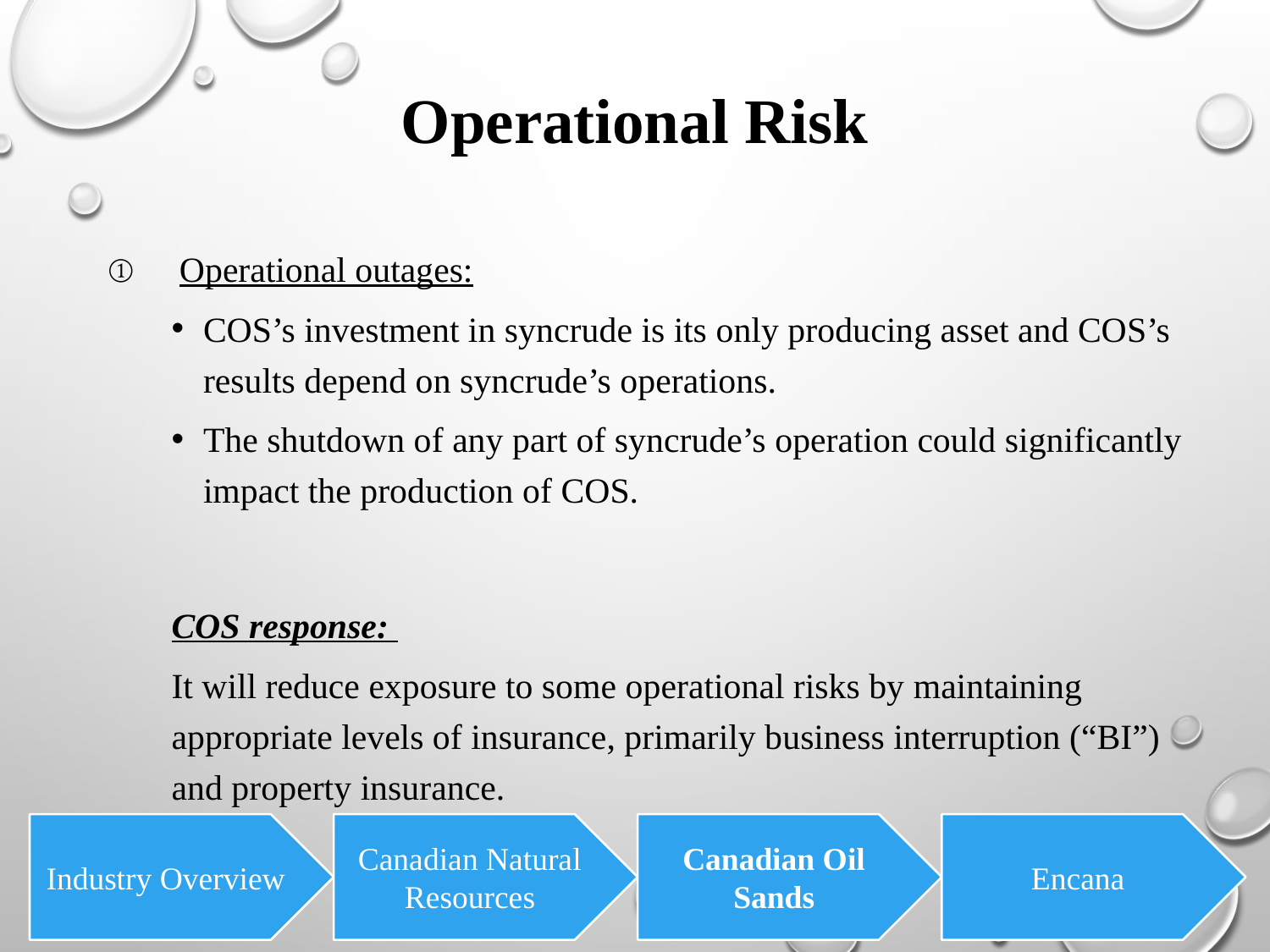

Operational Risk
Operational outages:
COS’s investment in syncrude is its only producing asset and COS’s results depend on syncrude’s operations.
The shutdown of any part of syncrude’s operation could significantly impact the production of COS.

COS response:
It will reduce exposure to some operational risks by maintaining appropriate levels of insurance, primarily business interruption (“BI”) and property insurance.

Industry Overview
Canadian Natural Resources
Canadian Oil Sands
Encana